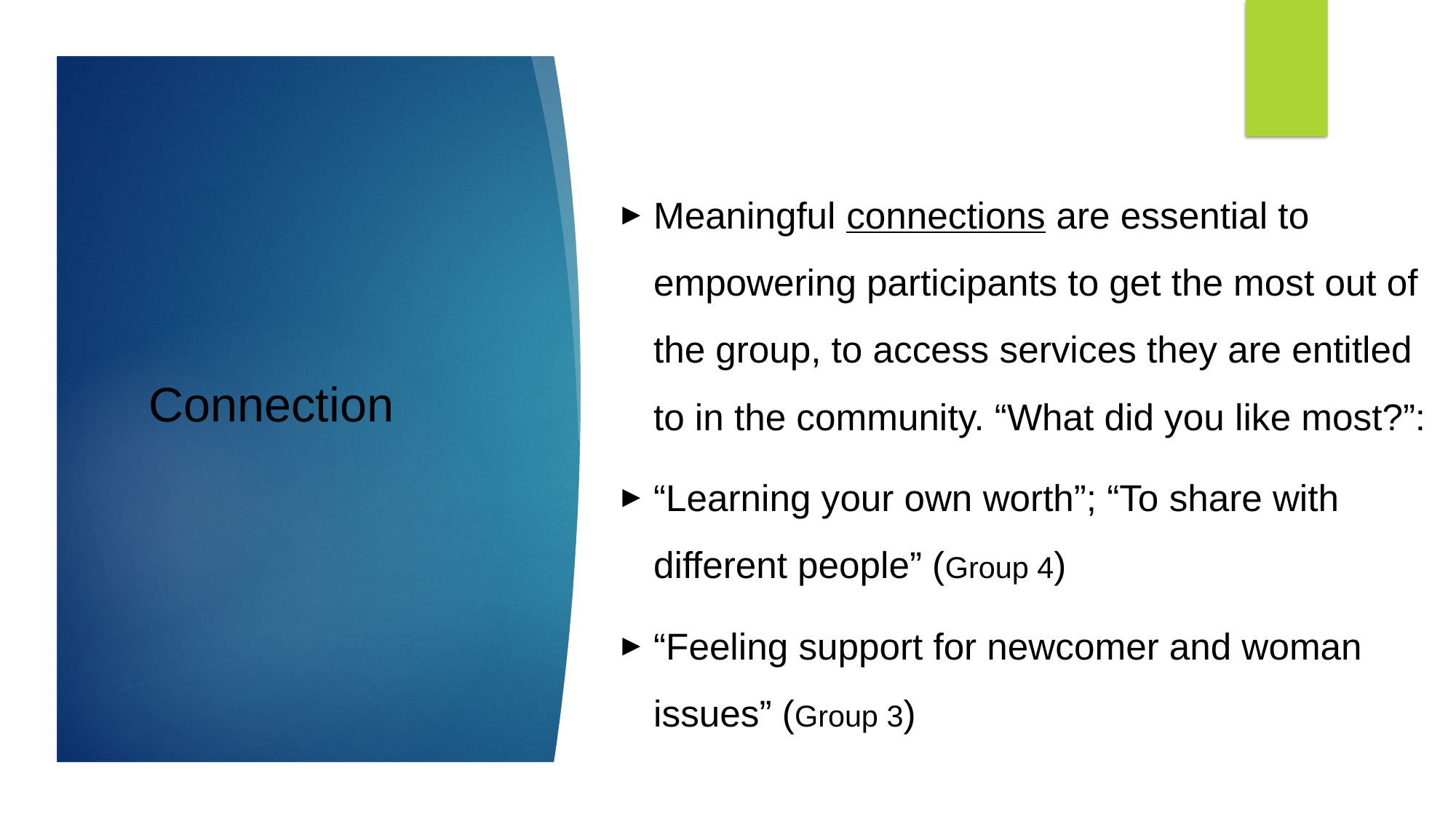

Meaningful connections are essential to empowering participants to get the most out of the group, to access services they are entitled to in the community. “What did you like most?”:
“Learning your own worth”; “To share with different people” (Group 4)
“Feeling support for newcomer and woman issues” (Group 3)

# Connection